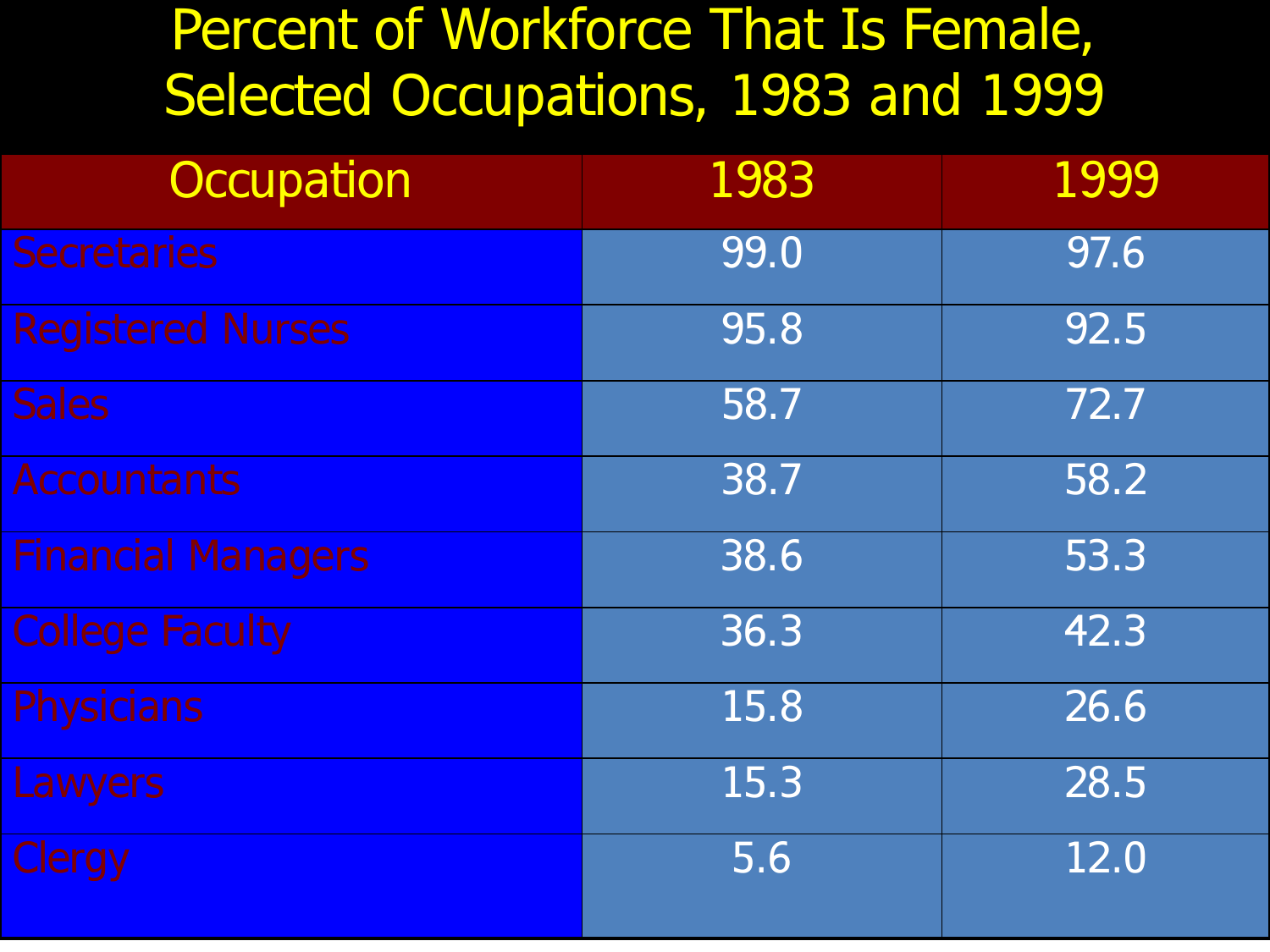

| Percent of Workforce That Is Female, Selected Occupations, 1983 and 1999 |  |  |
| --- | --- | --- |
| Occupation | 1983 | 1999 |
| Secretaries | 99.0 | 97.6 |
| Registered Nurses | 95.8 | 92.5 |
| Sales | 58.7 | 72.7 |
| Accountants | 38.7 | 58.2 |
| Financial Managers | 38.6 | 53.3 |
| College Faculty | 36.3 | 42.3 |
| Physicians | 15.8 | 26.6 |
| Lawyers | 15.3 | 28.5 |
| Clergy | 5.6 | 12.0 |